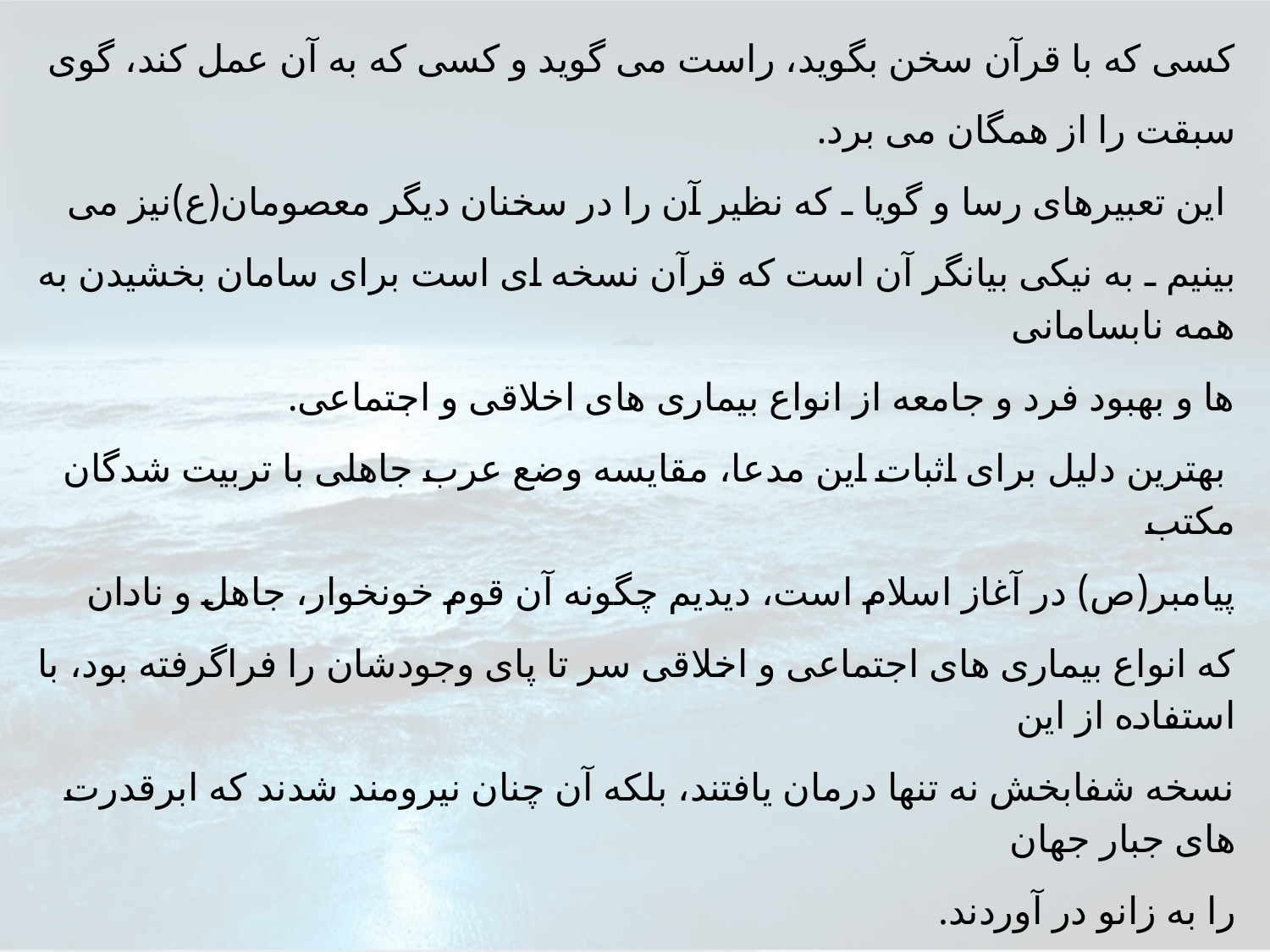

كسى كه با قرآن سخن بگويد، راست مى گويد و كسى كه به آن عمل كند، گوى
سبقت را از همگان مى برد.
 اين تعبيرهاى رسا و گويا ـ كه نظير آن را در سخنان ديگر معصومان(ع)نيز مى
بينيم ـ به نيكى بيانگر آن است كه قرآن نسخه اى است براى سامان بخشيدن به همه نابسامانى
ها و بهبود فرد و جامعه از انواع بيمارى هاى اخلاقى و اجتماعى.
 بهترين دليل براى اثبات اين مدعا، مقايسه وضع عرب جاهلى با تربيت شدگان مكتب
پيامبر(ص) در آغاز اسلام است، ديديم چگونه آن قوم خونخوار، جاهل و نادان
كه انواع بيمارى هاى اجتماعى و اخلاقى سر تا پاى وجودشان را فراگرفته بود، با استفاده از اين
نسخه شفابخش نه تنها درمان يافتند، بلكه آن چنان نيرومند شدند كه ابرقدرت هاى جبار جهان
را به زانو در آوردند.